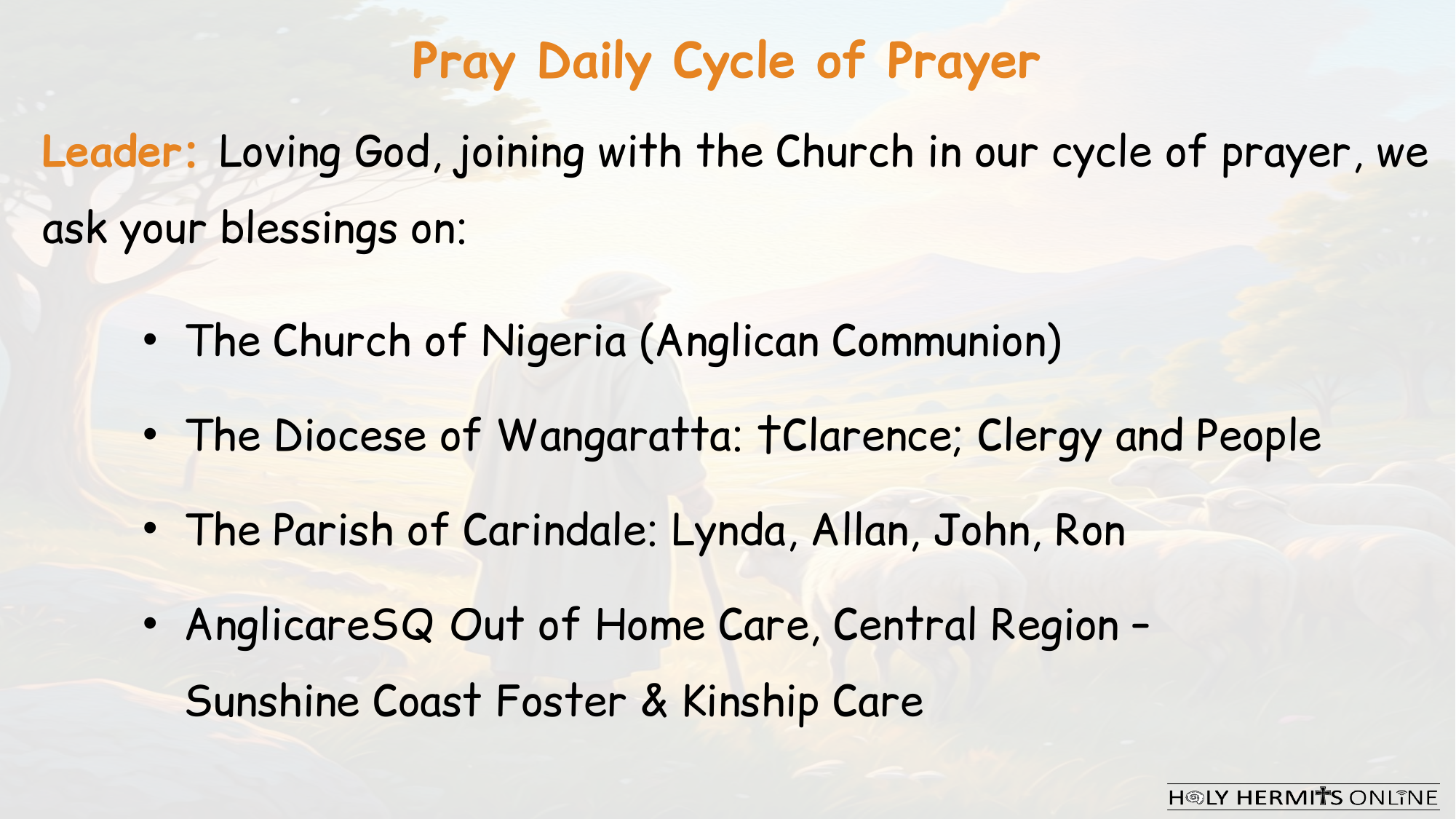

Pray Daily Cycle of Prayer
Leader: Loving God, joining with the Church in our cycle of prayer, we ask your blessings on:
The Church of Nigeria (Anglican Communion)
The Diocese of Wangaratta: †Clarence; Clergy and People
The Parish of Carindale: Lynda, Allan, John, Ron
AnglicareSQ Out of Home Care, Central Region – Sunshine Coast Foster & Kinship Care